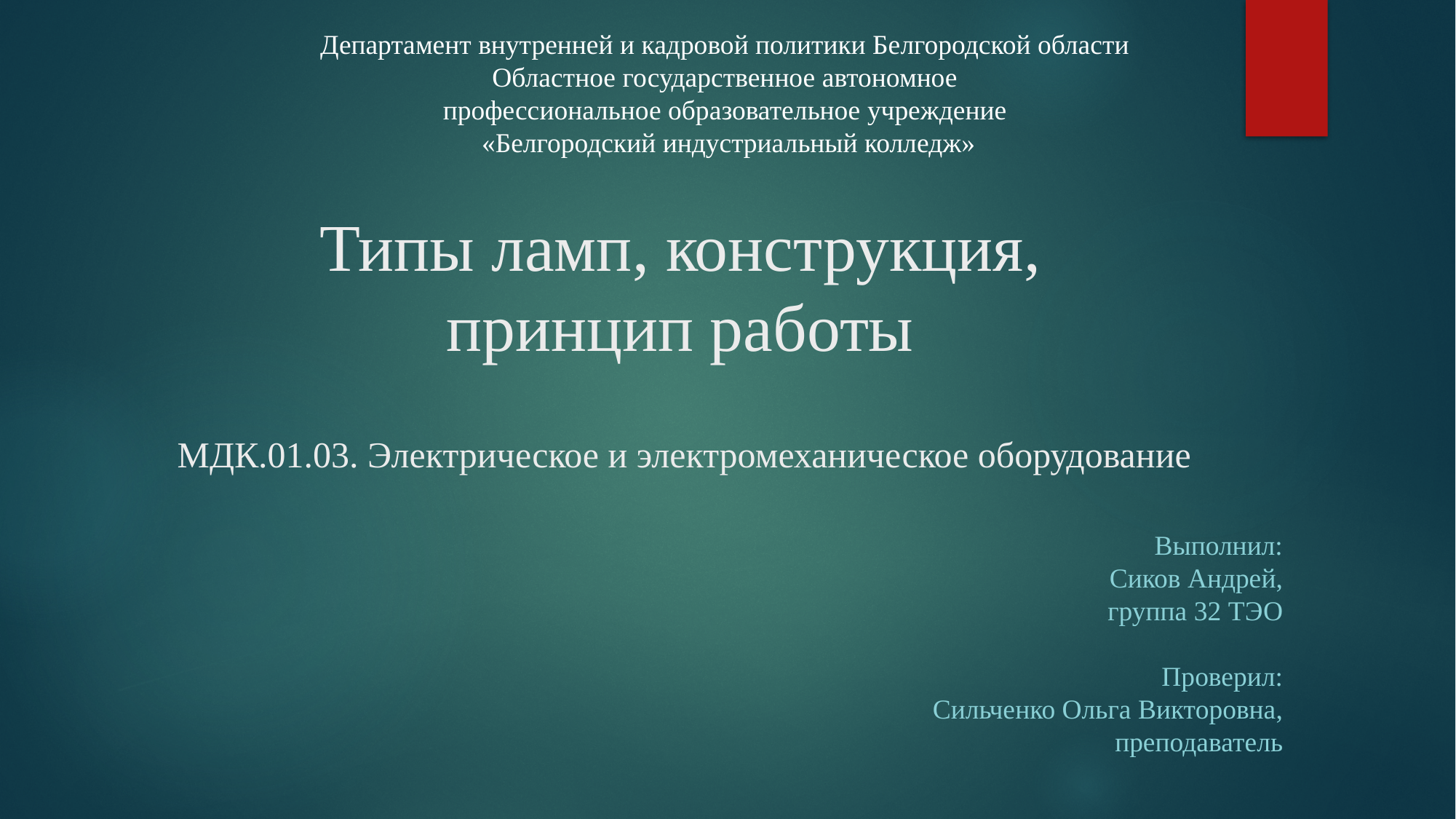

Департамент внутренней и кадровой политики Белгородской области
Областное государственное автономное
профессиональное образовательное учреждение
 «Белгородский индустриальный колледж»
# Типы ламп, конструкция, принцип работы
МДК.01.03. Электрическое и электромеханическое оборудование
Выполнил:
Сиков Андрей,
группа 32 ТЭО

Проверил:
Сильченко Ольга Викторовна,
преподаватель